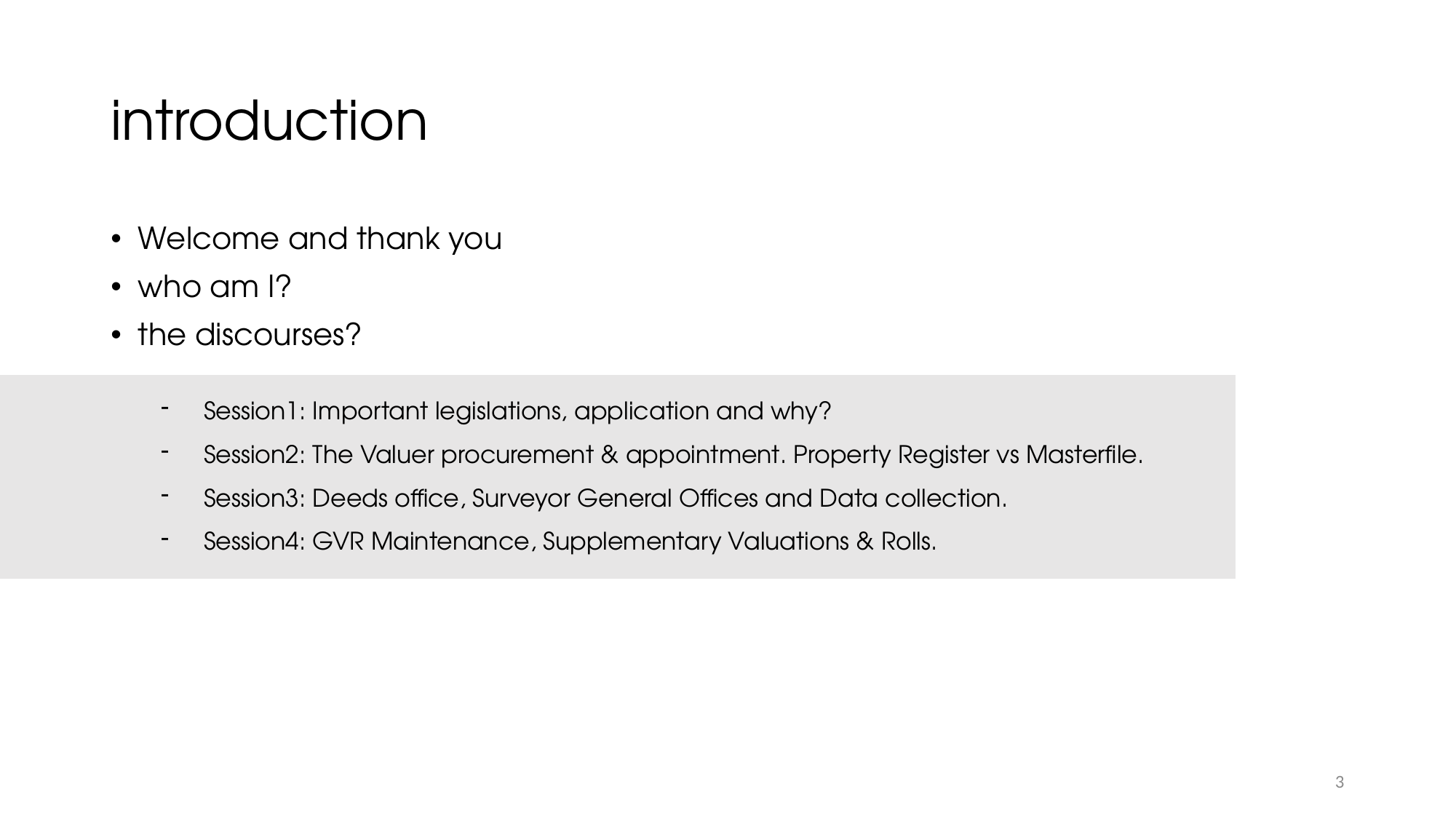

# introduction
Welcome and thank you
who am I?
the discourses?
Session1: Important legislations, application and why?
Session2: The Valuer procurement & appointment. Property Register vs Masterfile.
Session3: Deeds office, Surveyor General Offices and Data collection.
Session4: GVR Maintenance, Supplementary Valuations & Rolls.

3